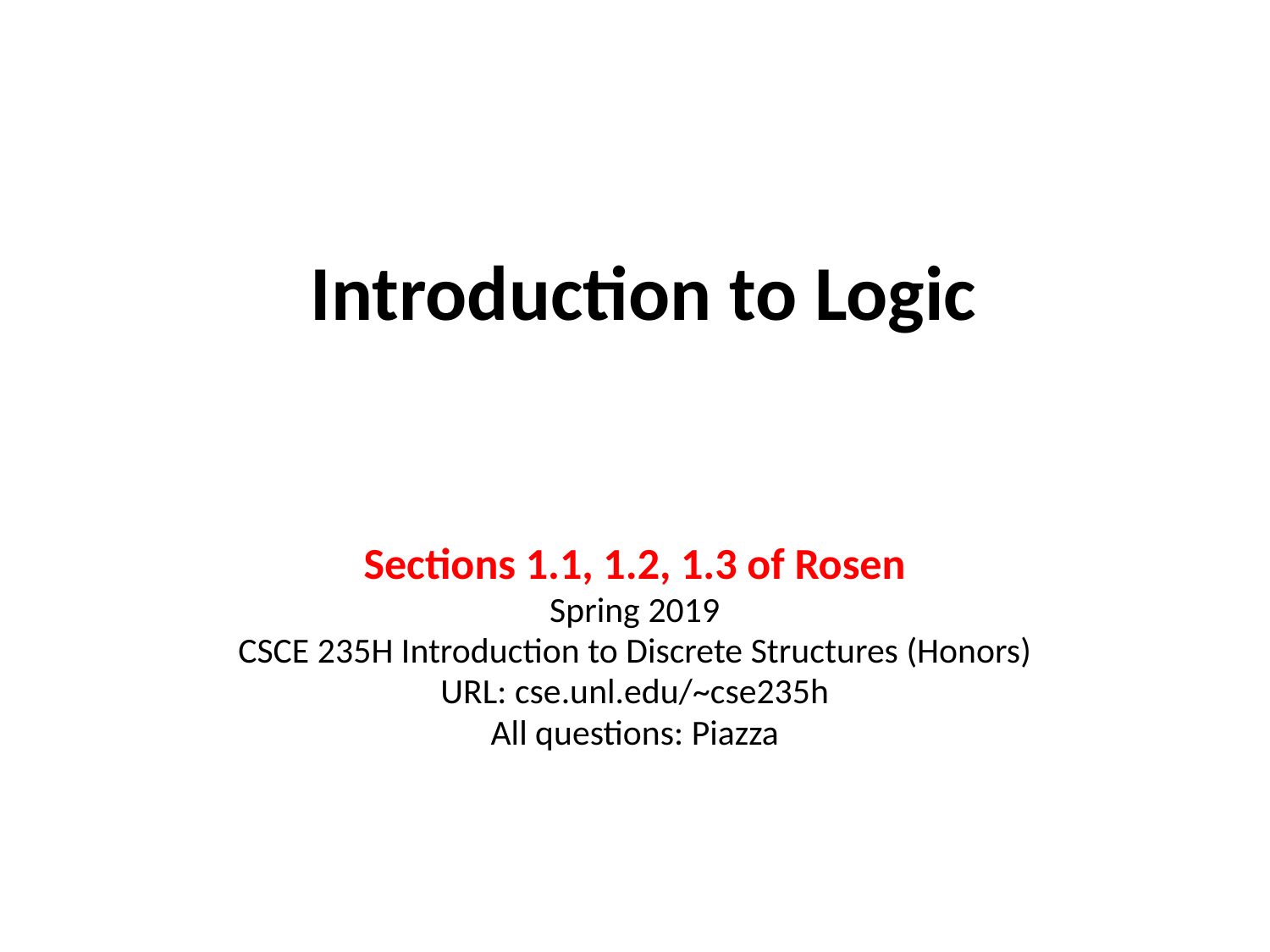

# Introduction to Logic
Sections 1.1, 1.2, 1.3 of Rosen
Spring 2019
CSCE 235H Introduction to Discrete Structures (Honors)
URL: cse.unl.edu/~cse235h
All questions: Piazza